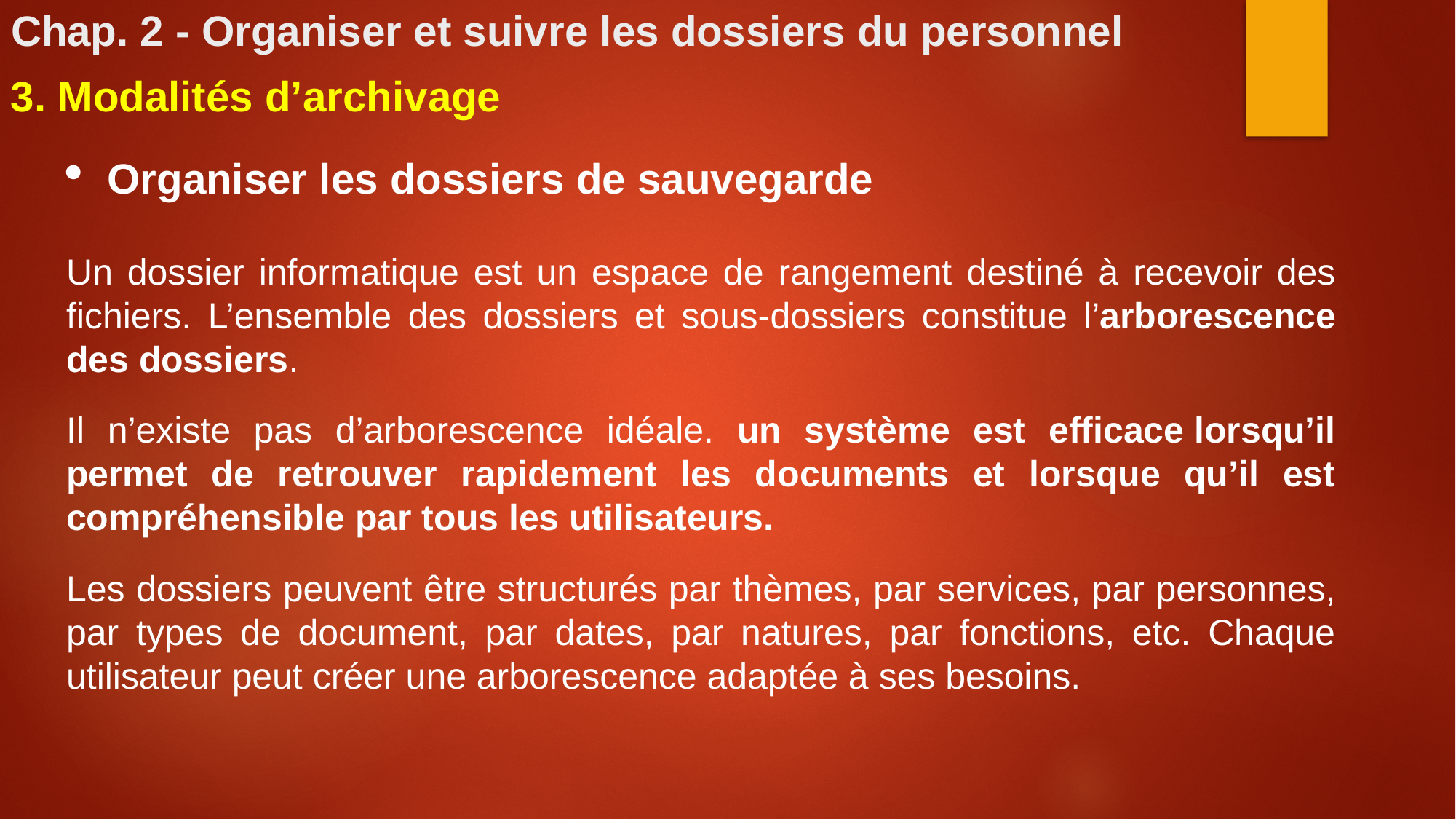

Chap. 2 - Organiser et suivre les dossiers du personnel
3. Modalités d’archivage
Organiser les dossiers de sauvegarde
Un dossier informatique est un espace de rangement destiné à recevoir des fichiers. L’ensemble des dossiers et sous-dossiers constitue l’arborescence des dossiers.
Il n’existe pas d’arborescence idéale. un système est efficace lorsqu’il permet de retrouver rapidement les documents et lorsque qu’il est compréhensible par tous les utilisateurs.
Les dossiers peuvent être structurés par thèmes, par services, par personnes, par types de document, par dates, par natures, par fonctions, etc. Chaque utilisateur peut créer une arborescence adaptée à ses besoins.